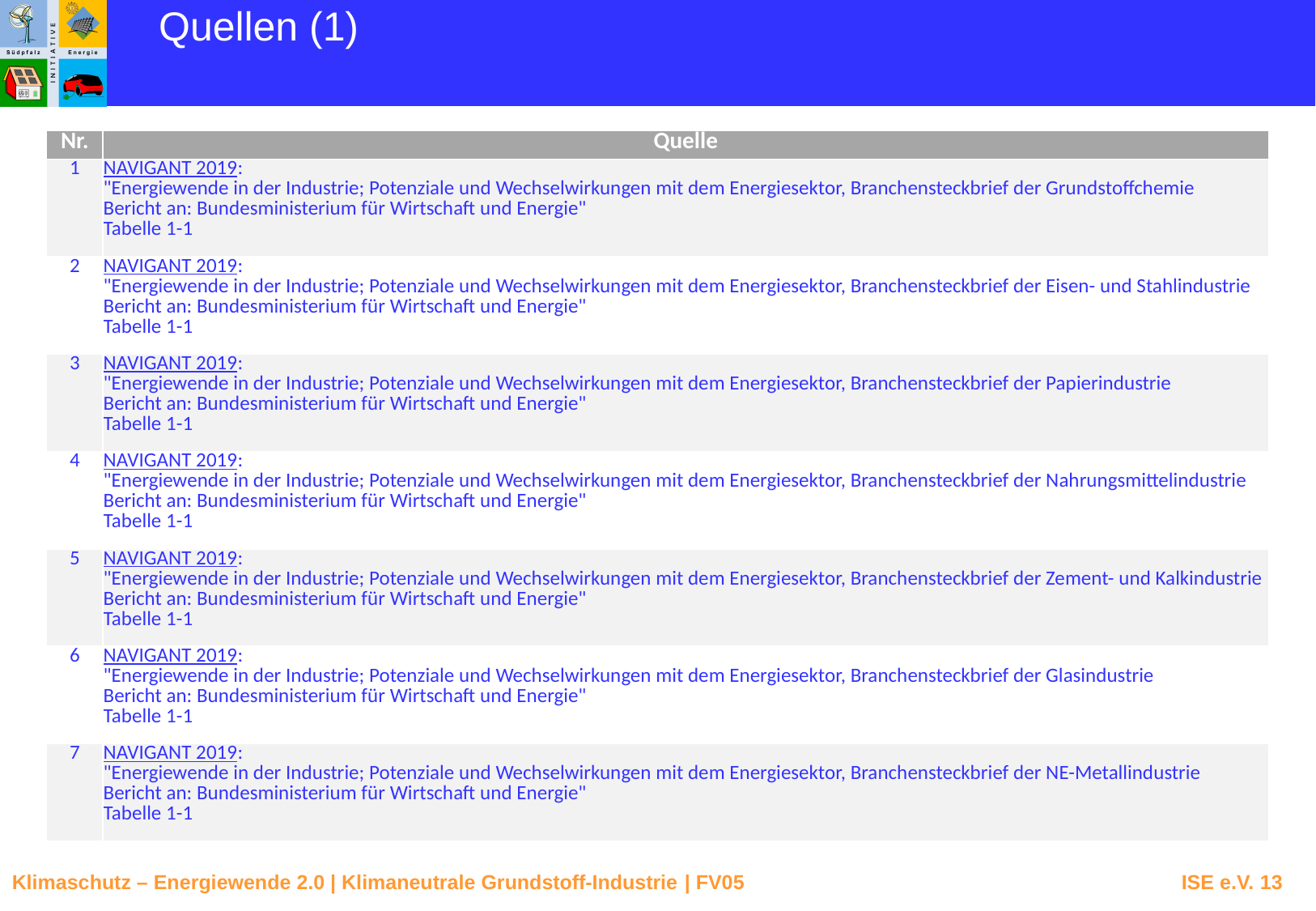

Quellen (1)
| Nr. | Quelle |
| --- | --- |
| 1 | NAVIGANT 2019: "Energiewende in der Industrie; Potenziale und Wechselwirkungen mit dem Energiesektor, Branchensteckbrief der Grundstoffchemie Bericht an: Bundesministerium für Wirtschaft und Energie" Tabelle 1-1 |
| 2 | NAVIGANT 2019: "Energiewende in der Industrie; Potenziale und Wechselwirkungen mit dem Energiesektor, Branchensteckbrief der Eisen- und Stahlindustrie Bericht an: Bundesministerium für Wirtschaft und Energie" Tabelle 1-1 |
| 3 | NAVIGANT 2019: "Energiewende in der Industrie; Potenziale und Wechselwirkungen mit dem Energiesektor, Branchensteckbrief der Papierindustrie Bericht an: Bundesministerium für Wirtschaft und Energie" Tabelle 1-1 |
| 4 | NAVIGANT 2019: "Energiewende in der Industrie; Potenziale und Wechselwirkungen mit dem Energiesektor, Branchensteckbrief der Nahrungsmittelindustrie Bericht an: Bundesministerium für Wirtschaft und Energie" Tabelle 1-1 |
| 5 | NAVIGANT 2019: "Energiewende in der Industrie; Potenziale und Wechselwirkungen mit dem Energiesektor, Branchensteckbrief der Zement- und Kalkindustrie Bericht an: Bundesministerium für Wirtschaft und Energie" Tabelle 1-1 |
| 6 | NAVIGANT 2019: "Energiewende in der Industrie; Potenziale und Wechselwirkungen mit dem Energiesektor, Branchensteckbrief der Glasindustrie Bericht an: Bundesministerium für Wirtschaft und Energie" Tabelle 1-1 |
| 7 | NAVIGANT 2019: "Energiewende in der Industrie; Potenziale und Wechselwirkungen mit dem Energiesektor, Branchensteckbrief der NE-Metallindustrie Bericht an: Bundesministerium für Wirtschaft und Energie" Tabelle 1-1 |